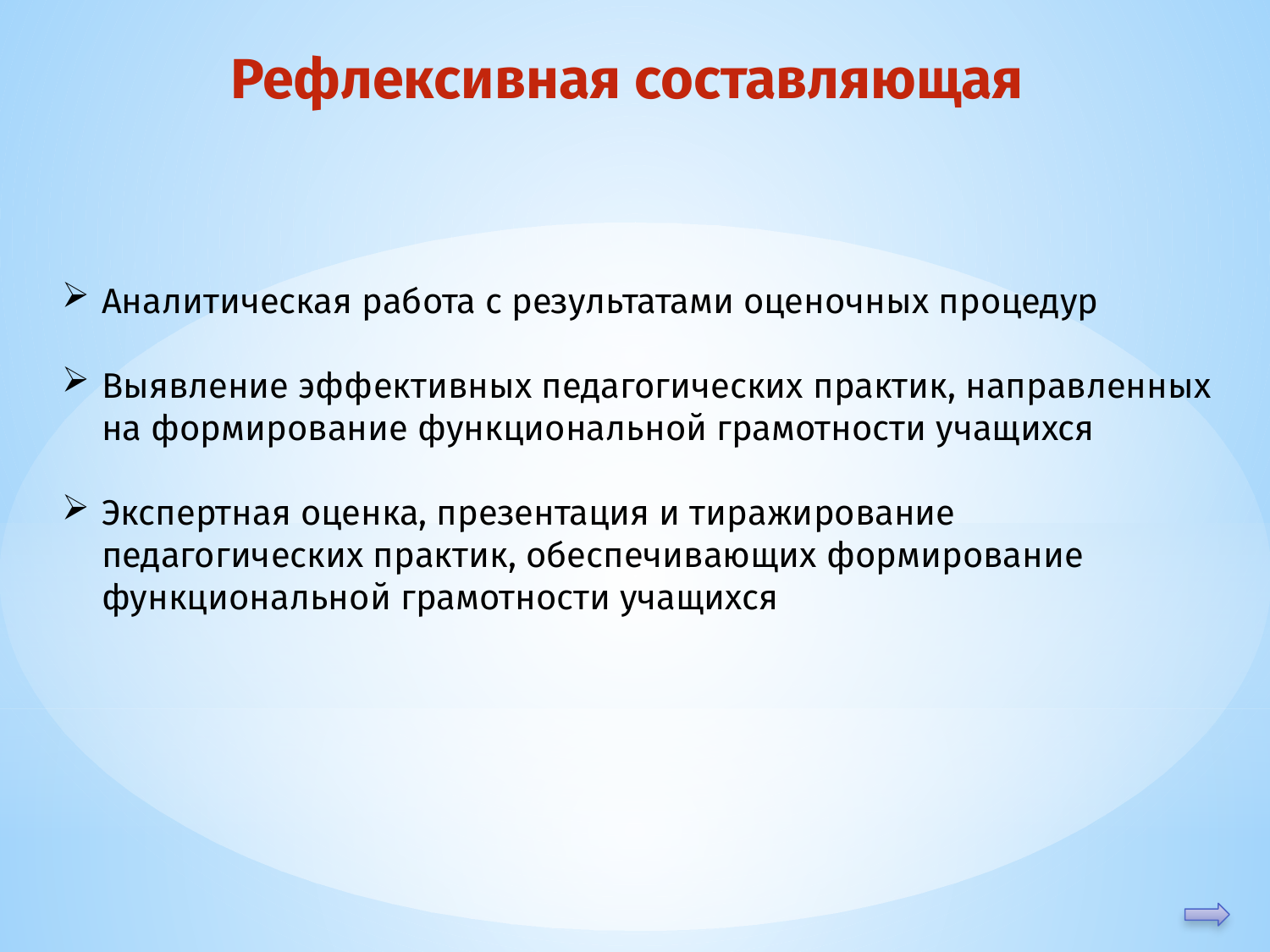

Рефлексивная составляющая

Аналитическая работа с результатами оценочных процедур

Выявление эффективных педагогических практик, направленных на формирование функциональной грамотности учащихся

Экспертная оценка, презентация и тиражирование педагогических практик, обеспечивающих формирование функциональной грамотности учащихся